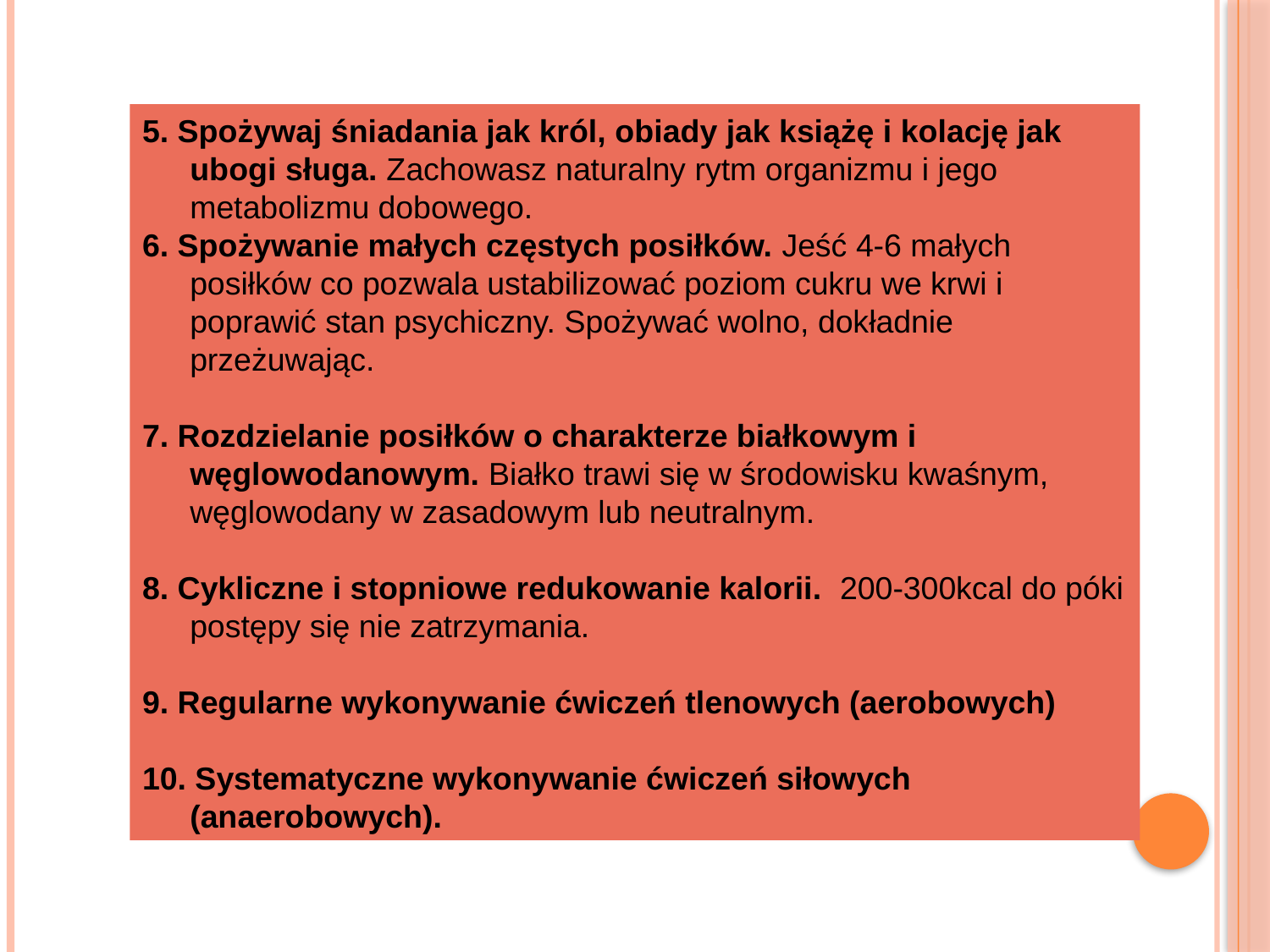

5. Spożywaj śniadania jak król, obiady jak książę i kolację jak ubogi sługa. Zachowasz naturalny rytm organizmu i jego metabolizmu dobowego.
6. Spożywanie małych częstych posiłków. Jeść 4-6 małych posiłków co pozwala ustabilizować poziom cukru we krwi i poprawić stan psychiczny. Spożywać wolno, dokładnie przeżuwając.

7. Rozdzielanie posiłków o charakterze białkowym i węglowodanowym. Białko trawi się w środowisku kwaśnym, węglowodany w zasadowym lub neutralnym.

8. Cykliczne i stopniowe redukowanie kalorii.  200-300kcal do póki postępy się nie zatrzymania.

9. Regularne wykonywanie ćwiczeń tlenowych (aerobowych)

10. Systematyczne wykonywanie ćwiczeń siłowych (anaerobowych).